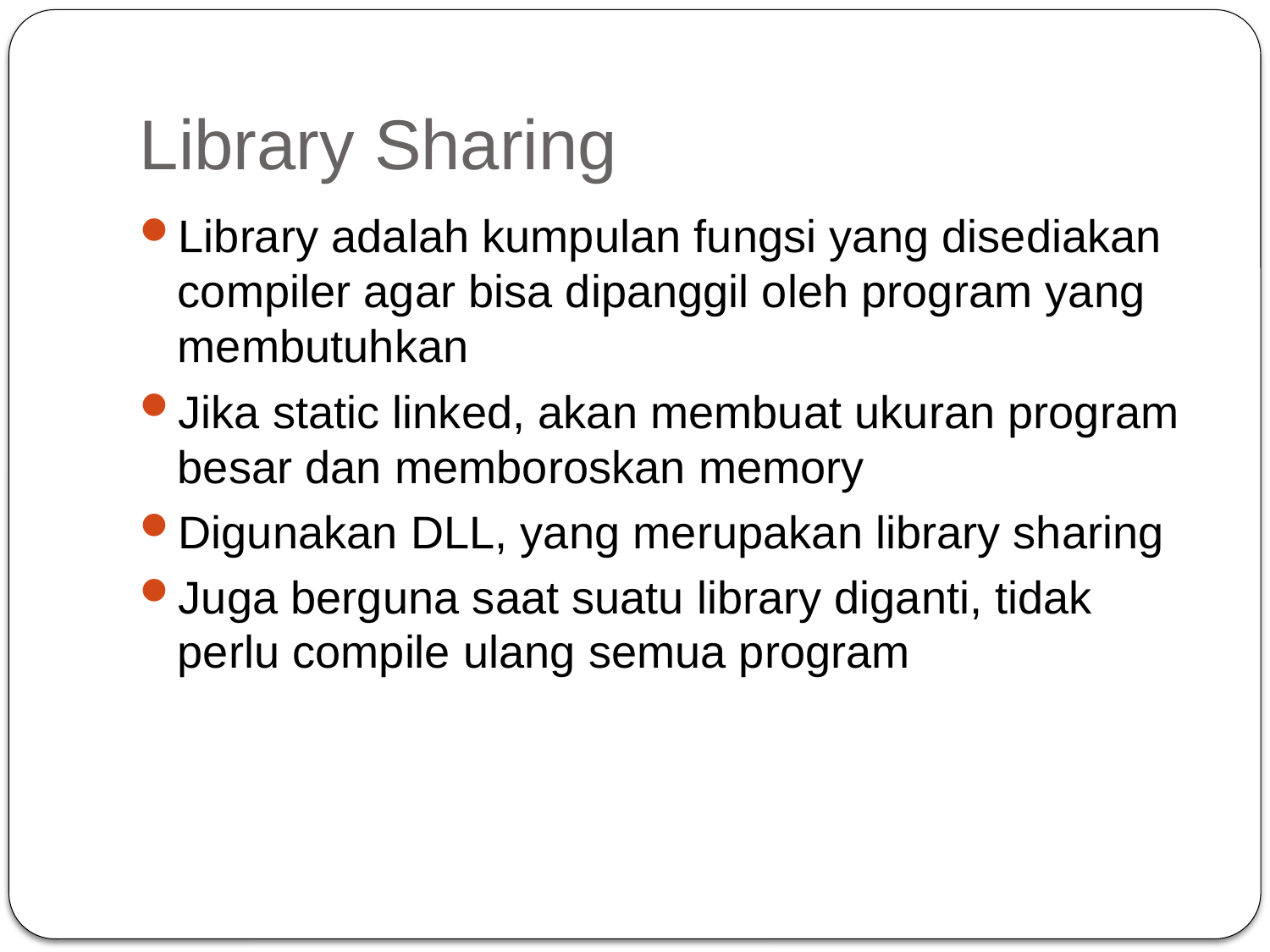

# Library Sharing
Library adalah kumpulan fungsi yang disediakan compiler agar bisa dipanggil oleh program yang membutuhkan
Jika static linked, akan membuat ukuran program besar dan memboroskan memory
Digunakan DLL, yang merupakan library sharing
Juga berguna saat suatu library diganti, tidak perlu compile ulang semua program